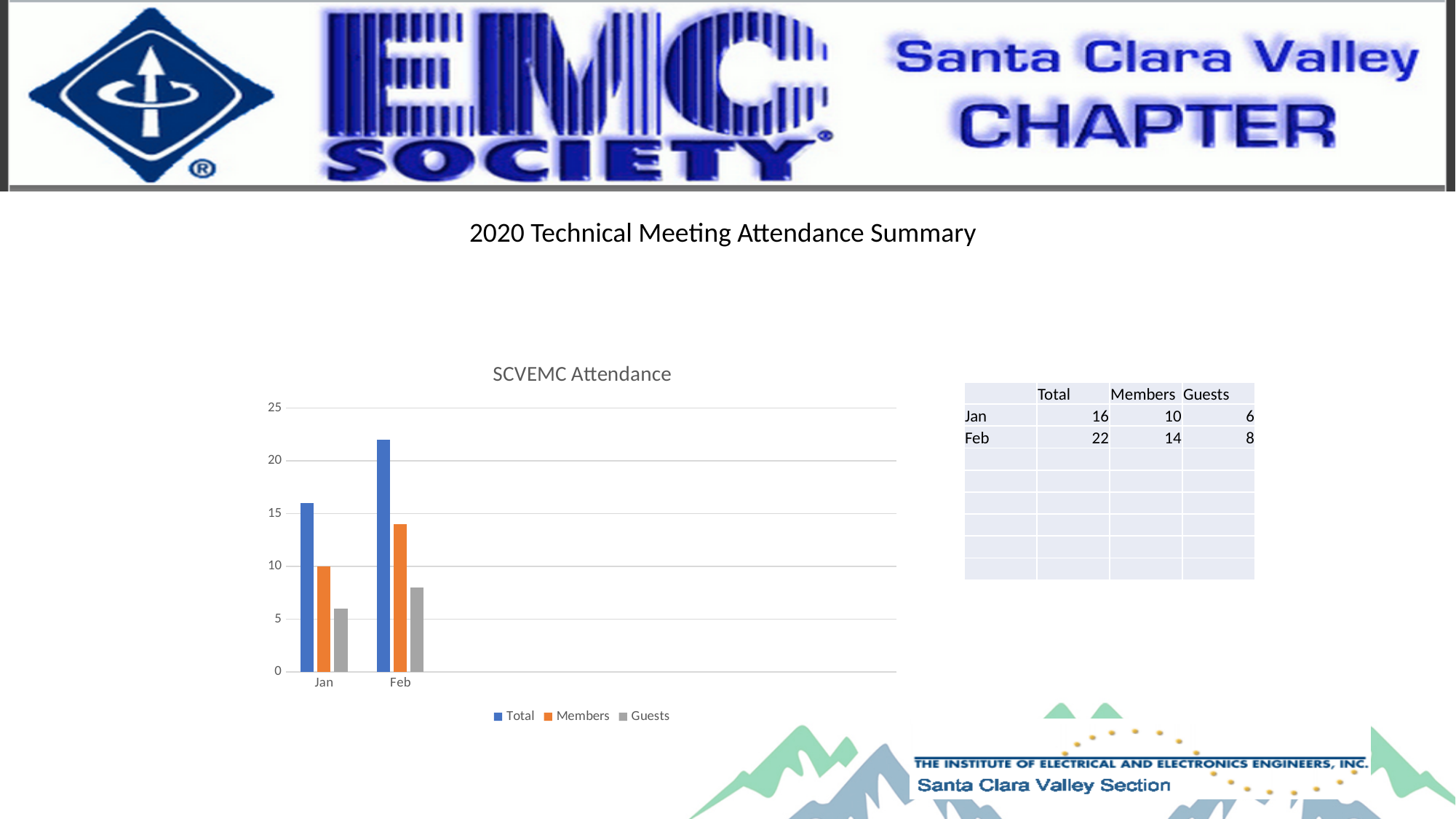

2020 Technical Meeting Attendance Summary

### Chart: SCVEMC Attendance

| Category | Total | Members | Guests |
|---|---|---|---|
| Jan | 16.0 | 10.0 | 6.0 |
| Feb | 22.0 | 14.0 | 8.0 |
|  | Total | Members | Guests |
| --- | --- | --- | --- |
| Jan | 16 | 10 | 6 |
| Feb | 22 | 14 | 8 |
|  |  |  |  |
|  |  |  |  |
|  |  |  |  |
|  |  |  |  |
|  |  |  |  |
|  |  |  |  |